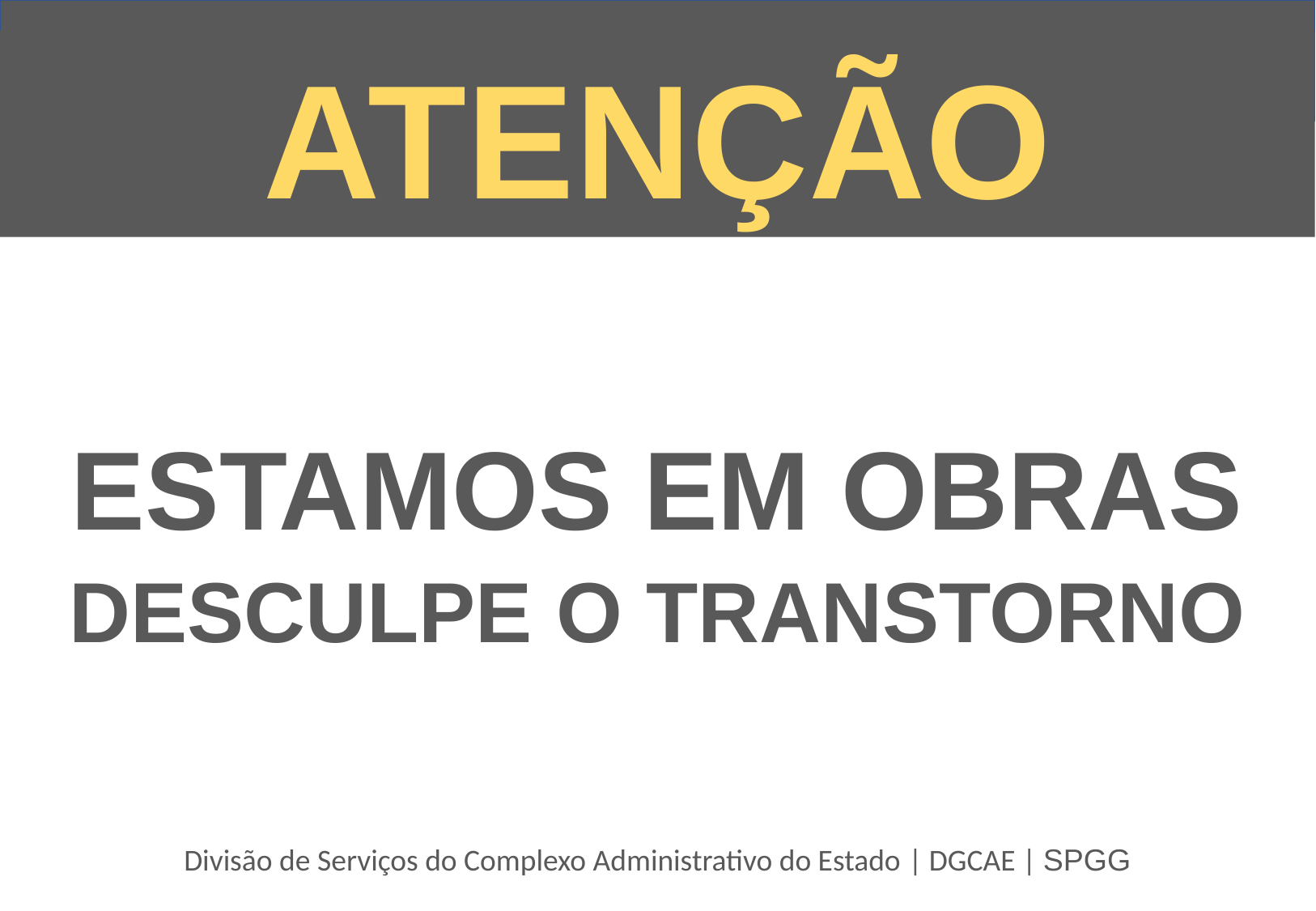

ATENÇÃO
ESTAMOS EM OBRAS
DESCULPE O TRANSTORNO
Divisão de Serviços do Complexo Administrativo do Estado | DGCAE | SPGG